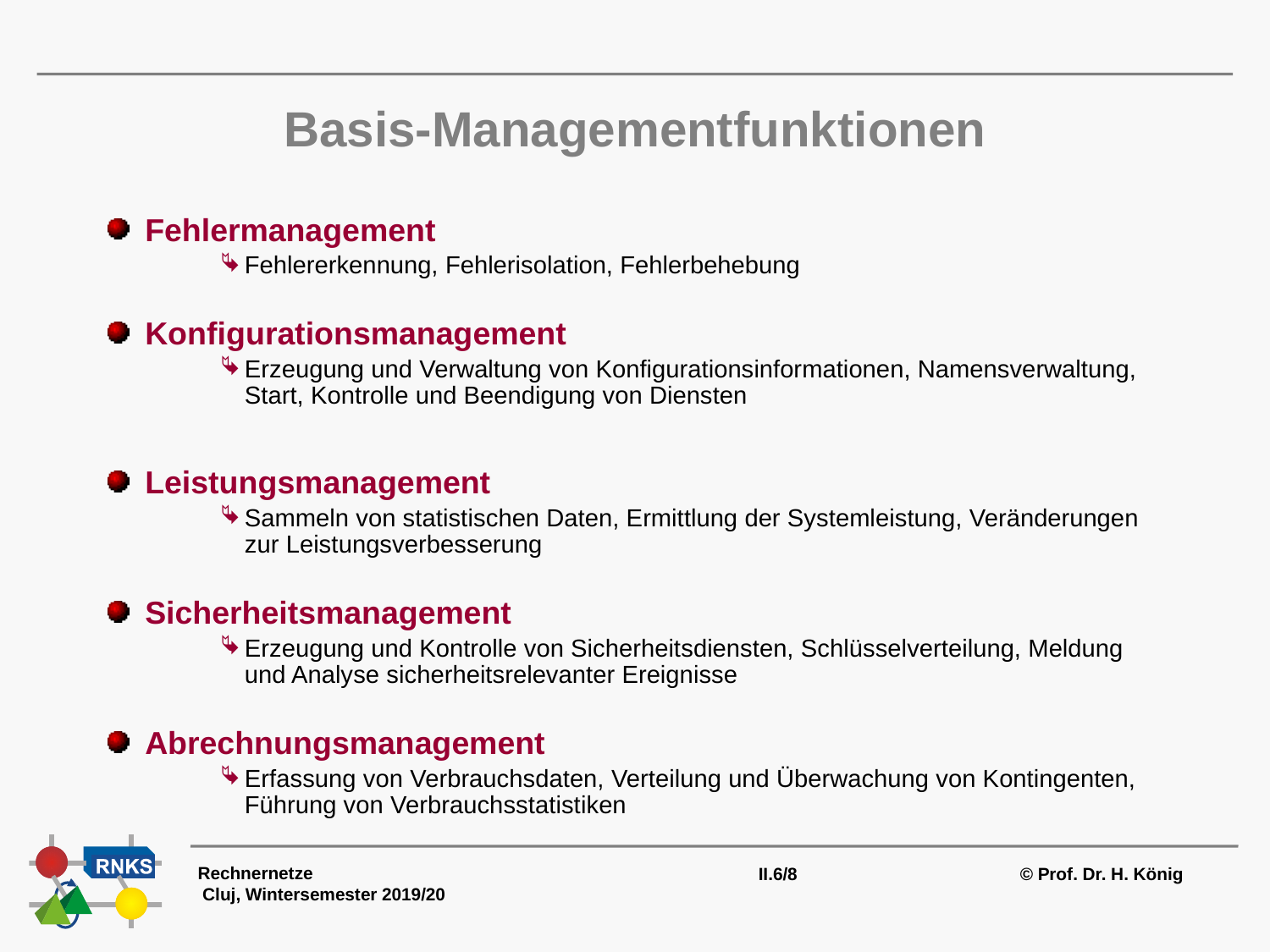

# Basis-Managementfunktionen
Fehlermanagement
Fehlererkennung, Fehlerisolation, Fehlerbehebung

Konfigurationsmanagement
Erzeugung und Verwaltung von Konfigurationsinformationen, Namensverwaltung, Start, Kontrolle und Beendigung von Diensten

Leistungsmanagement
Sammeln von statistischen Daten, Ermittlung der Systemleistung, Veränderungen zur Leistungsverbesserung

Sicherheitsmanagement
Erzeugung und Kontrolle von Sicherheitsdiensten, Schlüsselverteilung, Meldung und Analyse sicherheitsrelevanter Ereignisse

Abrechnungsmanagement
Erfassung von Verbrauchsdaten, Verteilung und Überwachung von Kontingenten, Führung von Verbrauchsstatistiken
Rechnernetze                                                                             Cluj, Wintersemester 2019/20
II.6/8